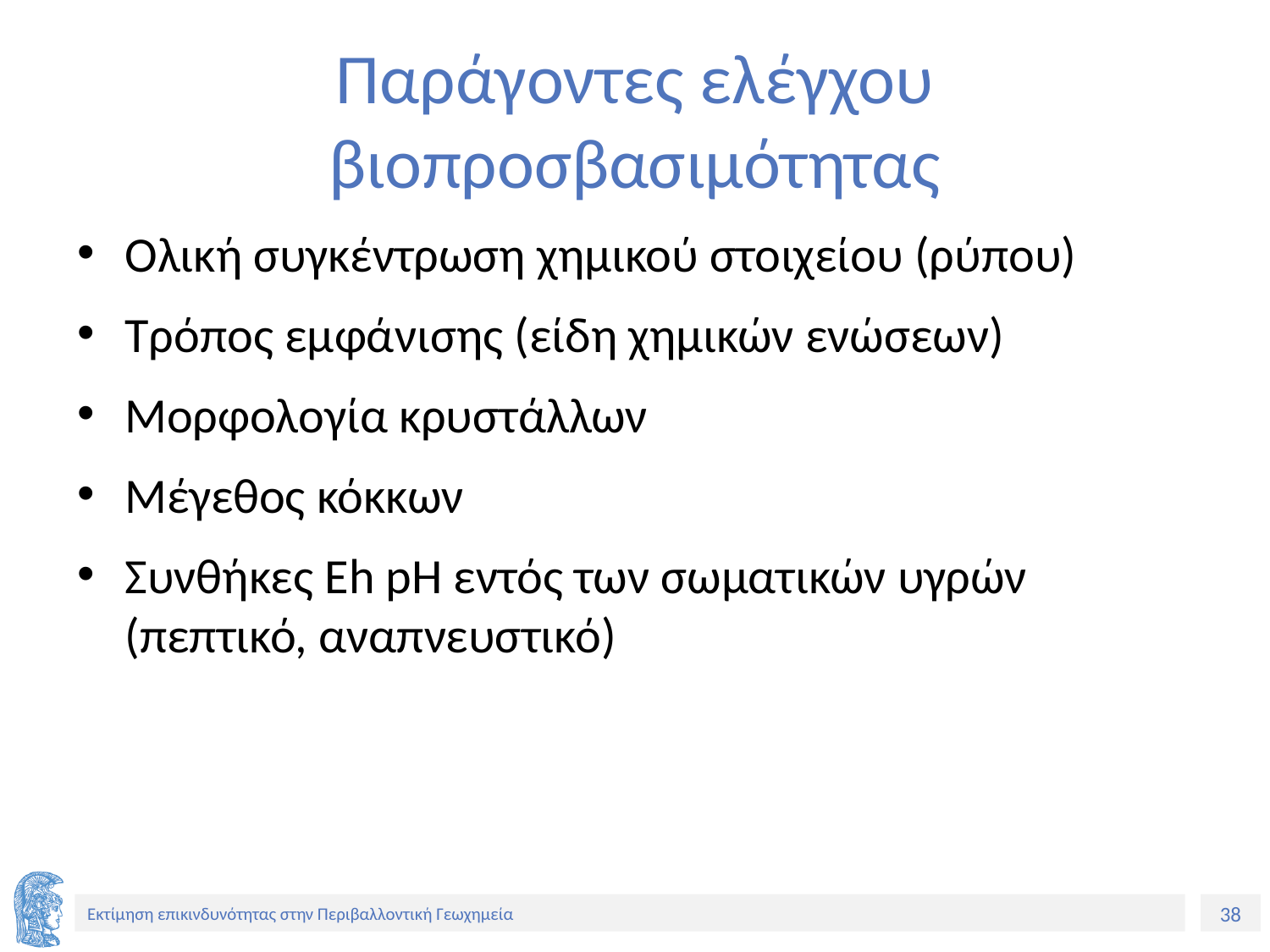

# Παράγοντες ελέγχου βιοπροσβασιμότητας
Ολική συγκέντρωση χημικού στοιχείου (ρύπου)
Τρόπος εμφάνισης (είδη χημικών ενώσεων)
Μορφολογία κρυστάλλων
Μέγεθος κόκκων
Συνθήκες Eh pH εντός των σωματικών υγρών (πεπτικό, αναπνευστικό)